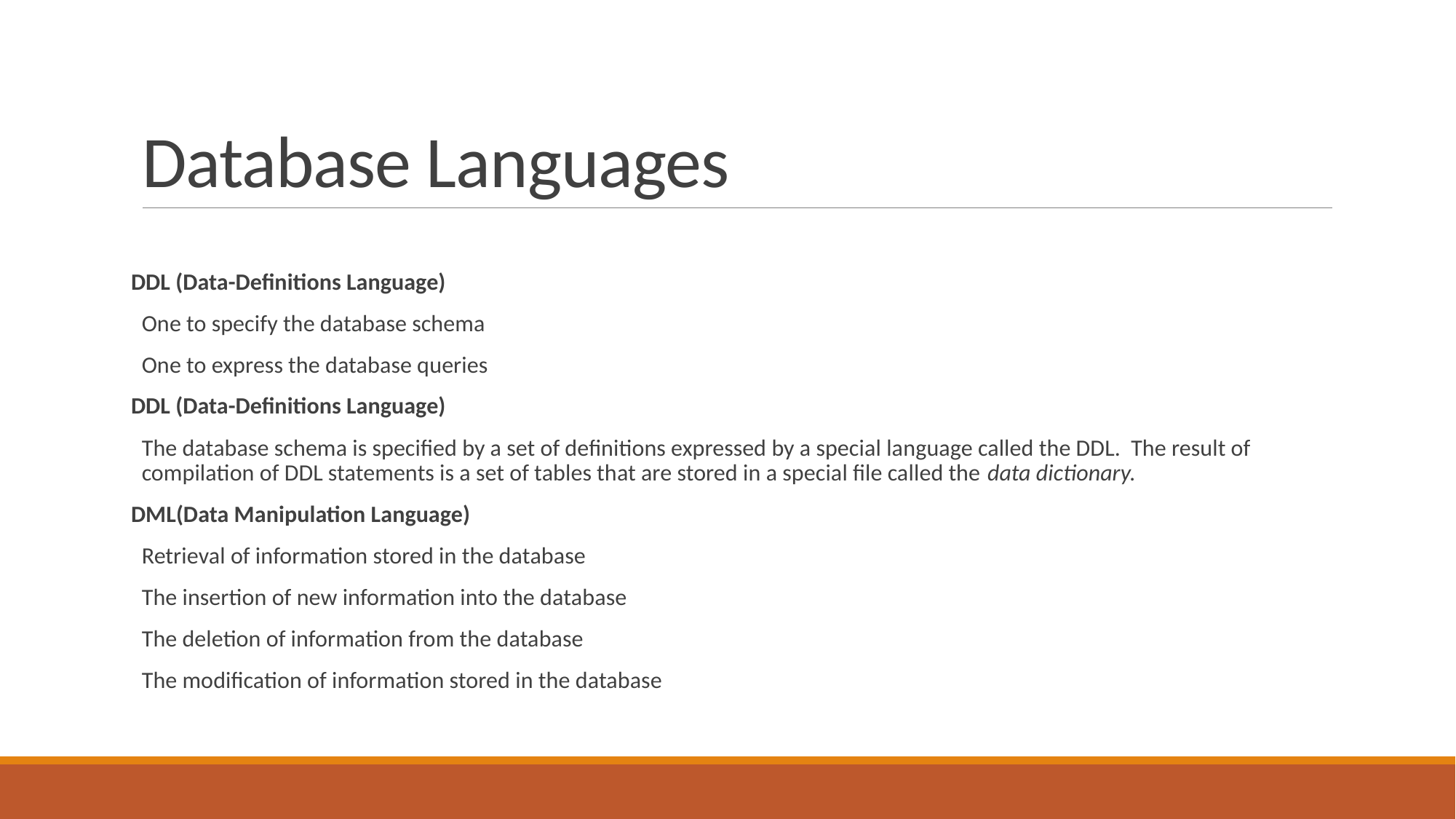

# Database Languages

DDL (Data-Definitions Language)
One to specify the database schema
One to express the database queries
DDL (Data-Definitions Language)
The database schema is specified by a set of definitions expressed by a special language called the DDL.  The result of compilation of DDL statements is a set of tables that are stored in a special file called the data dictionary.
DML(Data Manipulation Language)
Retrieval of information stored in the database
The insertion of new information into the database
The deletion of information from the database
The modification of information stored in the database